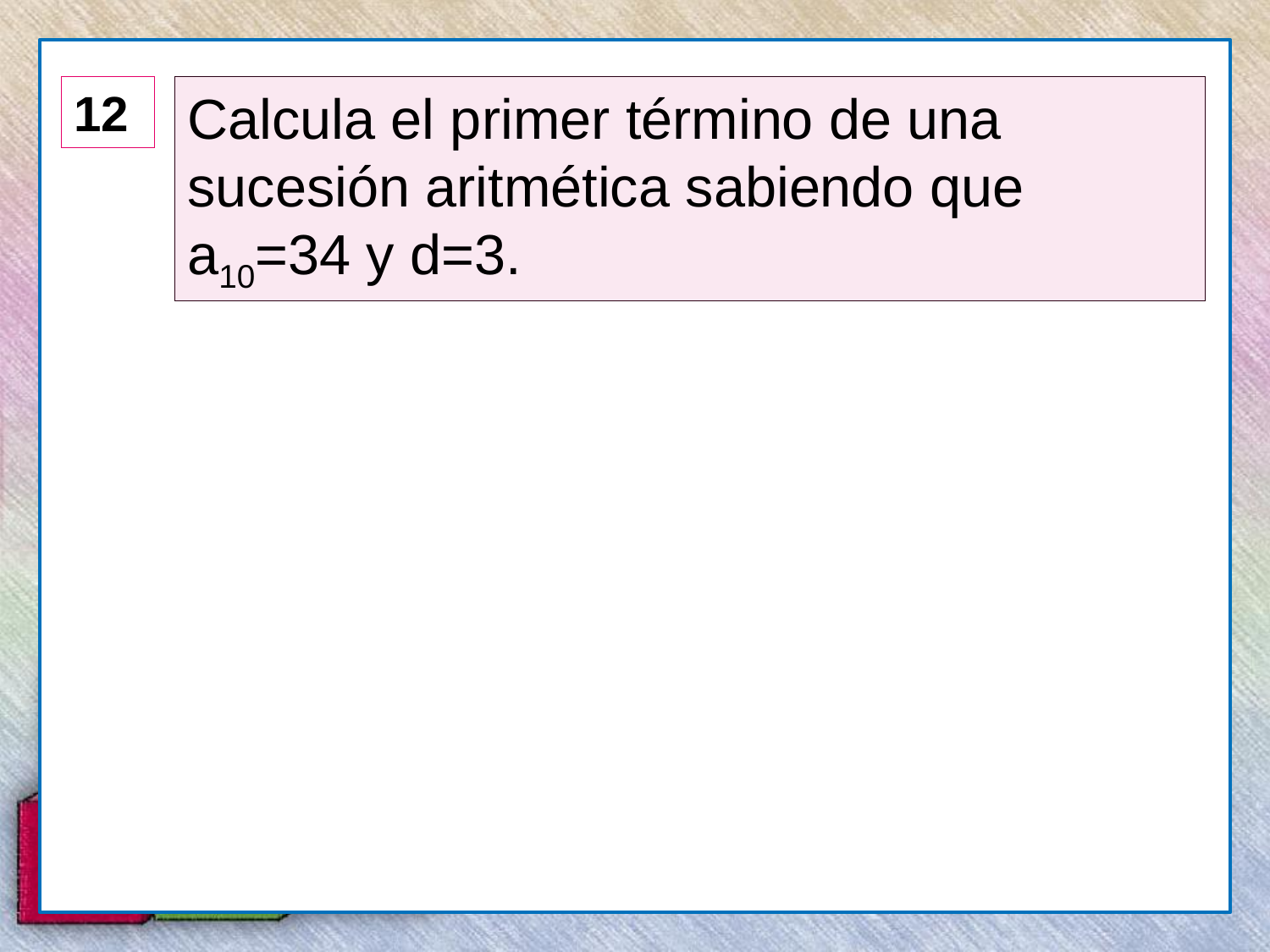

12
Calcula el primer término de una sucesión aritmética sabiendo que a10=34 y d=3.